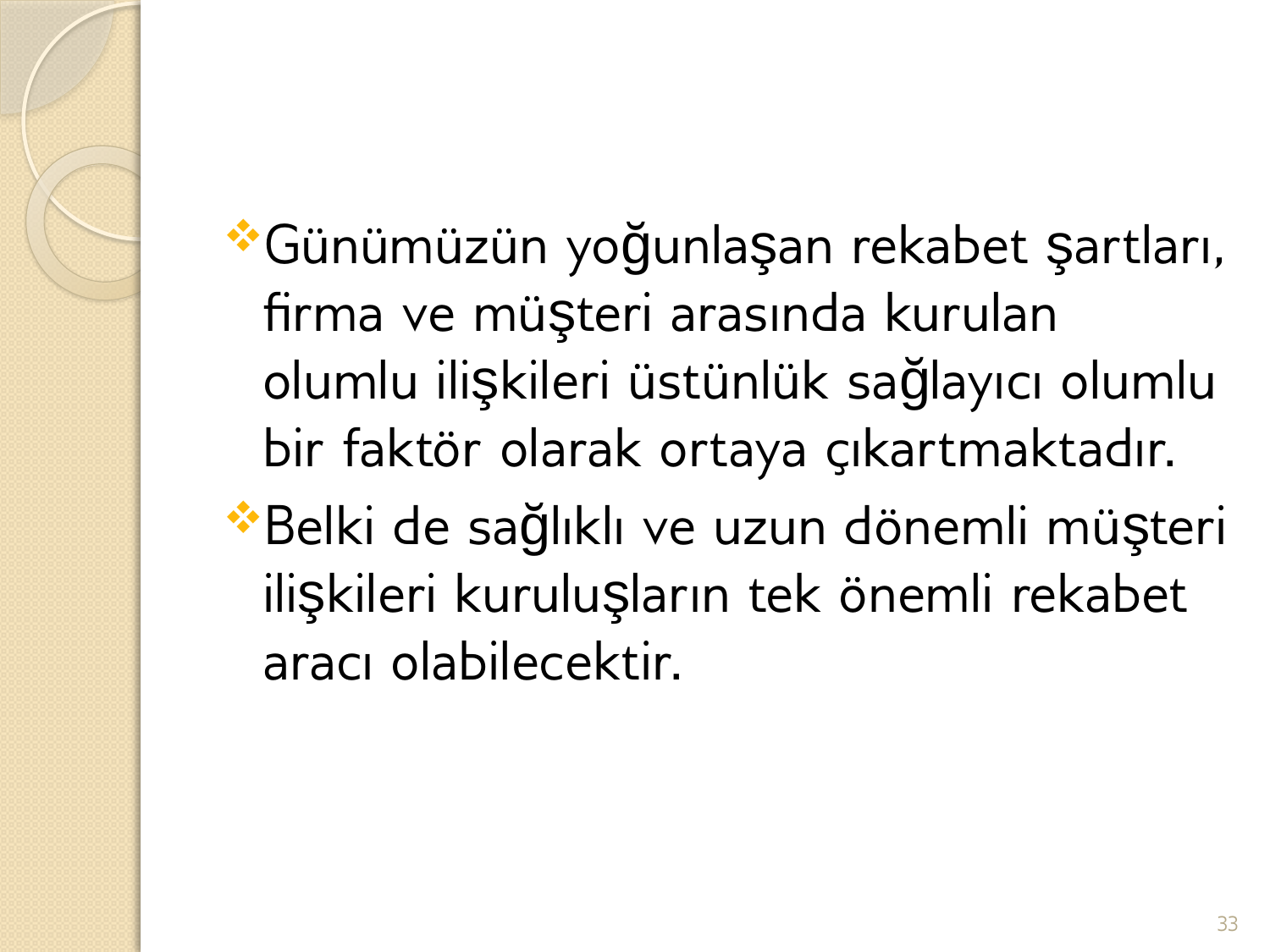

#
Günümüzün yoğunlaşan rekabet şartları, firma ve müşteri arasında kurulan  olumlu ilişkileri üstünlük sağlayıcı olumlu bir faktör olarak ortaya çıkartmaktadır.
Belki de sağlıklı ve uzun dönemli müşteri ilişkileri kuruluşların tek önemli rekabet aracı olabilecektir.

33